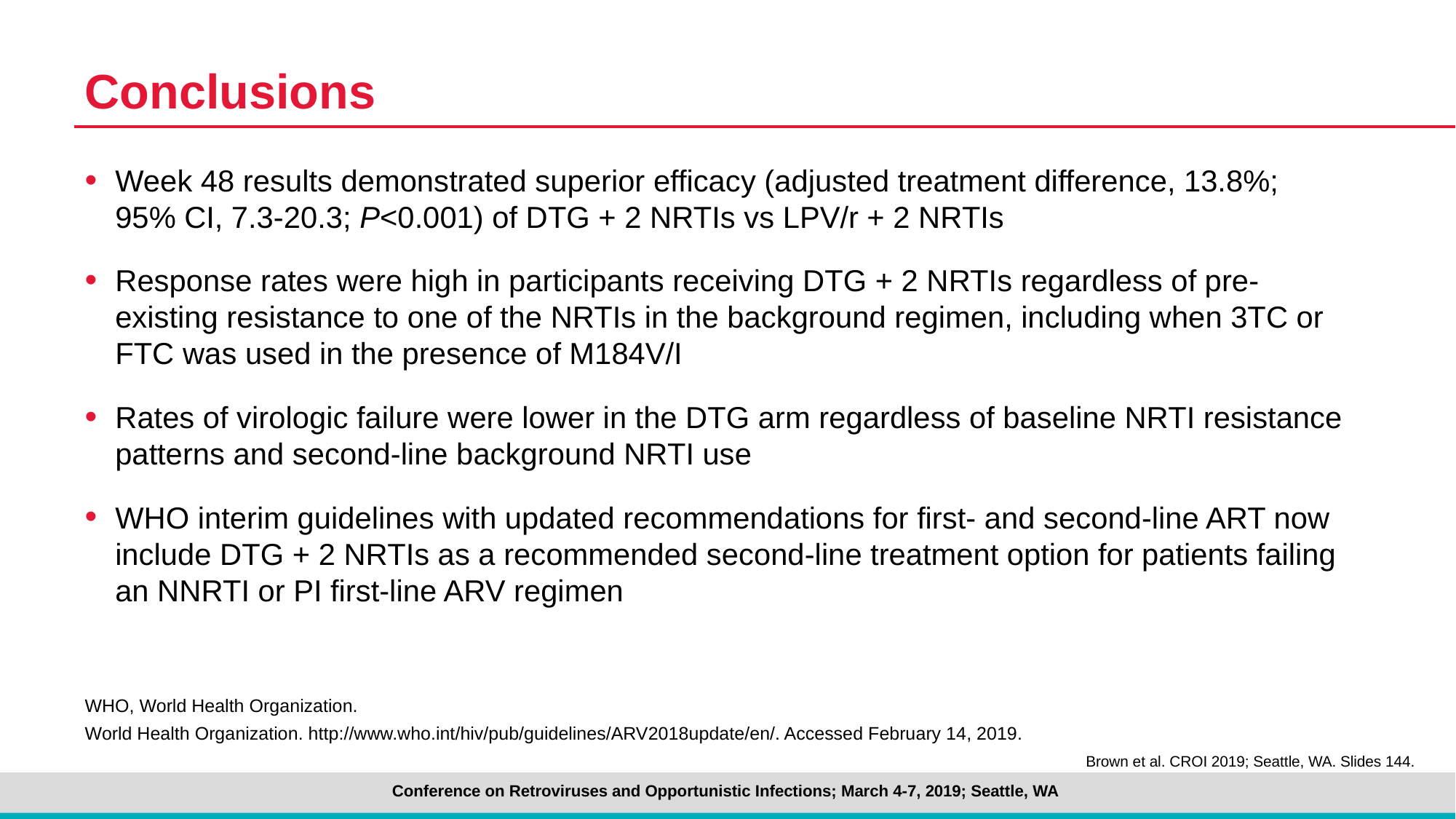

# Conclusions
Week 48 results demonstrated superior efficacy (adjusted treatment difference, 13.8%;
95% CI, 7.3-20.3; P<0.001) of DTG + 2 NRTIs vs LPV/r + 2 NRTIs
Response rates were high in participants receiving DTG + 2 NRTIs regardless of pre-existing resistance to one of the NRTIs in the background regimen, including when 3TC or FTC was used in the presence of M184V/I
Rates of virologic failure were lower in the DTG arm regardless of baseline NRTI resistance patterns and second-line background NRTI use
WHO interim guidelines with updated recommendations for first- and second-line ART now include DTG + 2 NRTIs as a recommended second-line treatment option for patients failing an NNRTI or PI first-line ARV regimen

WHO, World Health Organization.
World Health Organization. http://www.who.int/hiv/pub/guidelines/ARV2018update/en/. Accessed February 14, 2019.
Brown et al. CROI 2019; Seattle, WA. Slides 144.